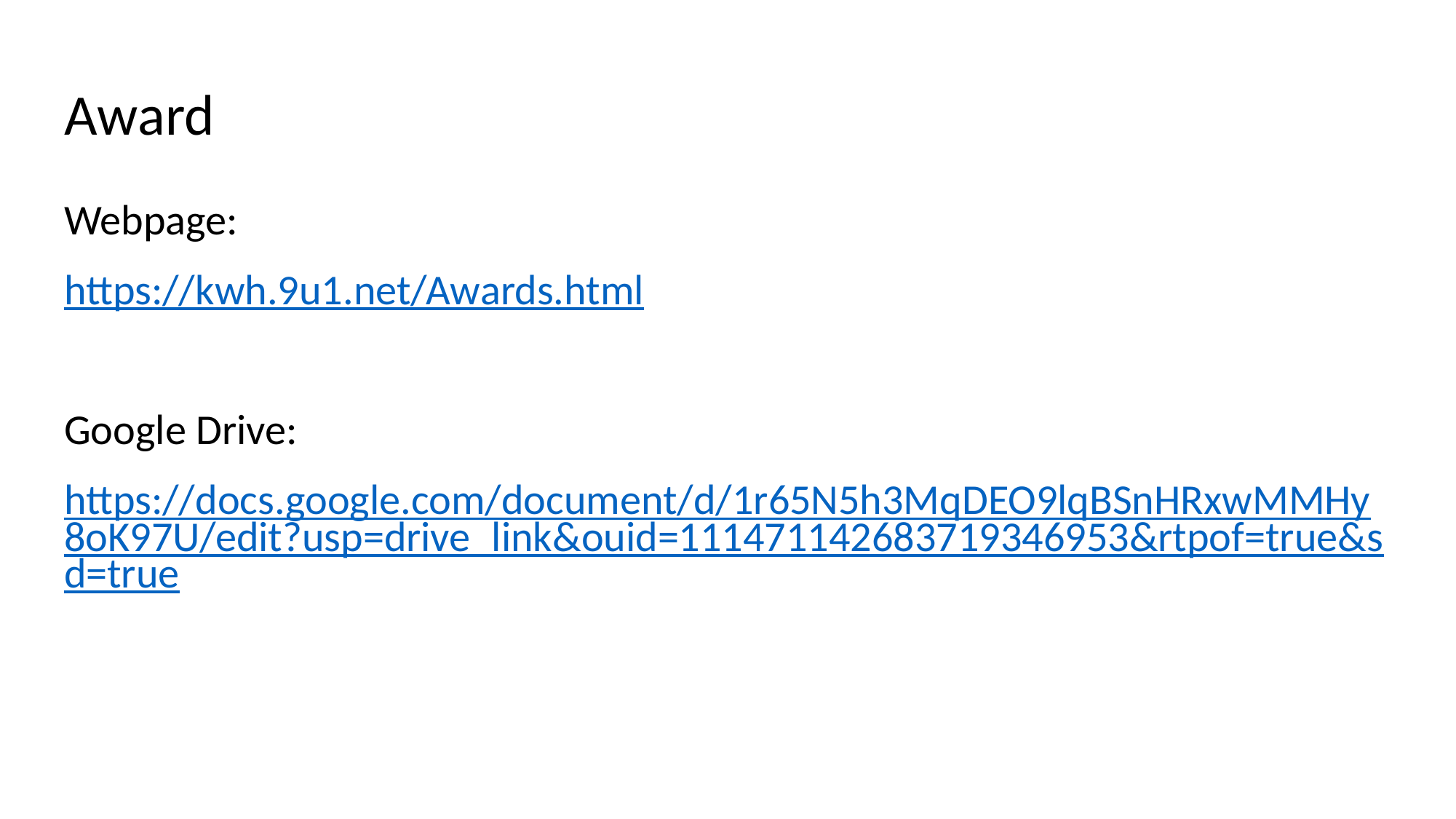

# Award
Webpage:
https://kwh.9u1.net/Awards.html

Google Drive:
https://docs.google.com/document/d/1r65N5h3MqDEO9lqBSnHRxwMMHy8oK97U/edit?usp=drive_link&ouid=111471142683719346953&rtpof=true&sd=true